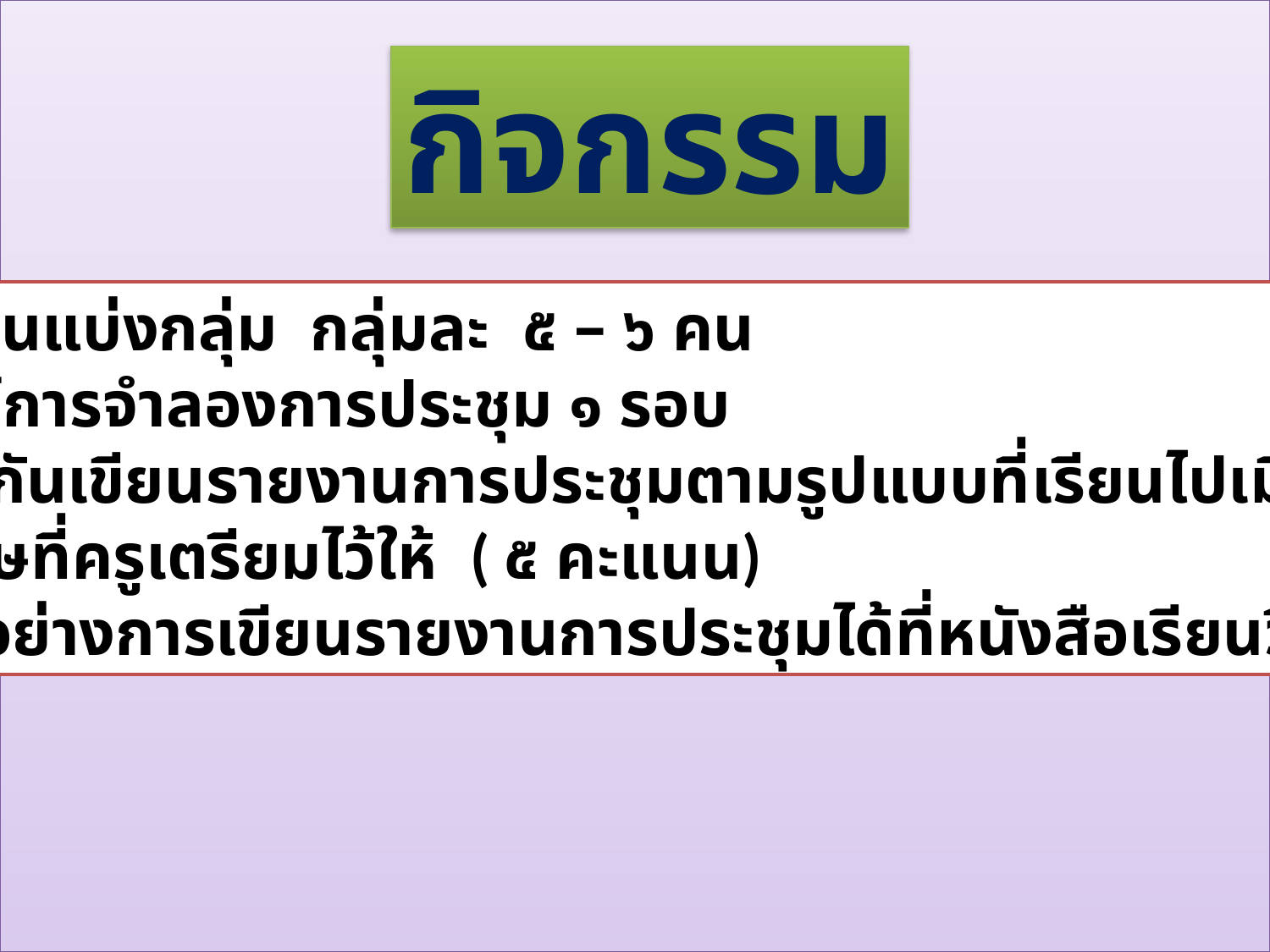

กิจกรรม
ให้นักเรียนแบ่งกลุ่ม  กลุ่มละ  ๕ – ๖ คน
ดูวีดิทัศน์การจำลองการประชุม ๑ รอบ
แล้วช่วยกันเขียนรายงานการประชุมตามรูปแบบที่เรียนไปเมื่อสักครู่
ใส่กระดาษที่ครูเตรียมไว้ให้  ( ๕ คะแนน)
***ดูตัวอย่างการเขียนรายงานการประชุมได้ที่หนังสือเรียนวิวิธภาษา